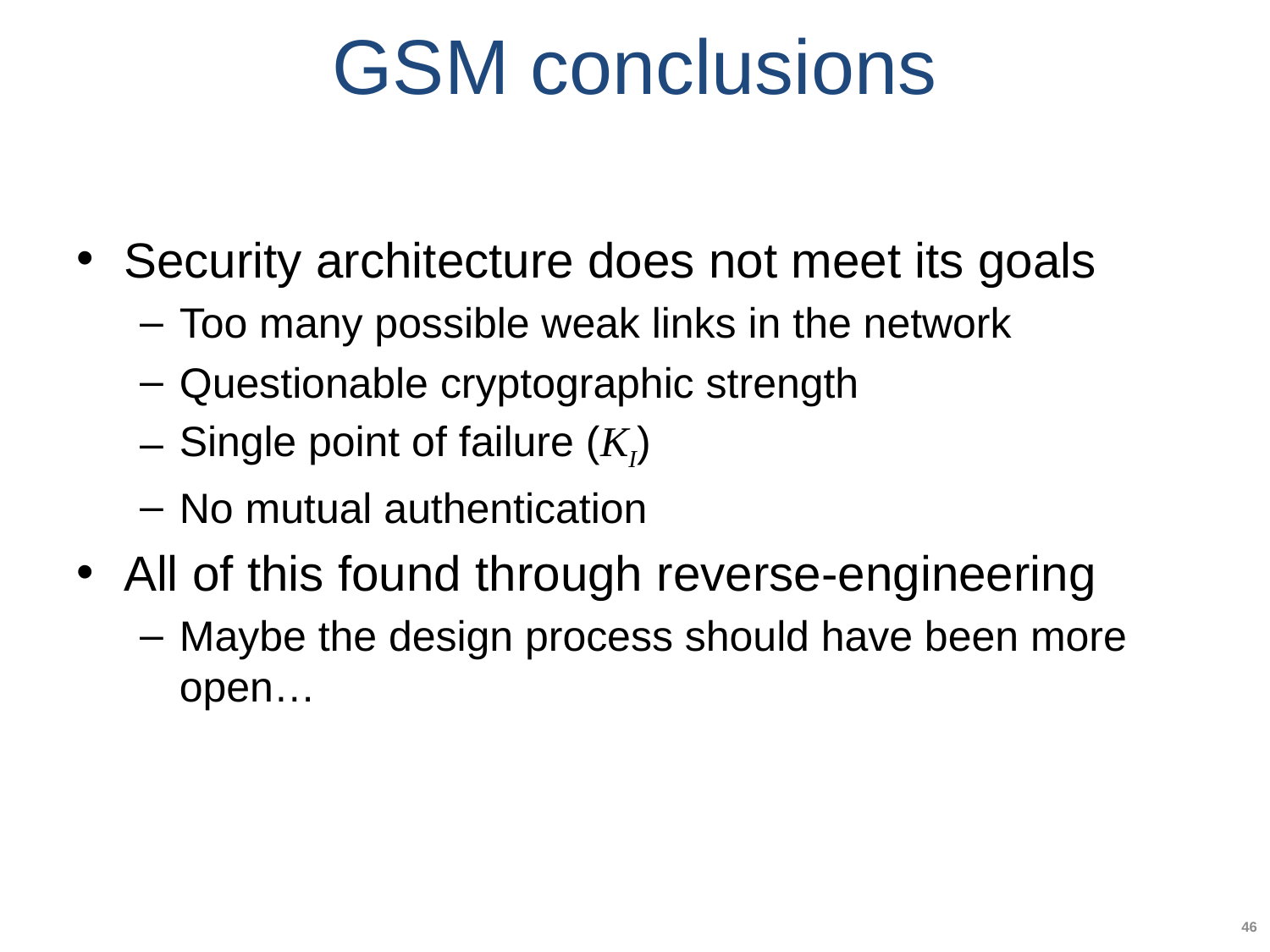

# GSM conclusions
Security architecture does not meet its goals
Too many possible weak links in the network
Questionable cryptographic strength
Single point of failure (KI)
No mutual authentication
All of this found through reverse-engineering
Maybe the design process should have been more open…
46